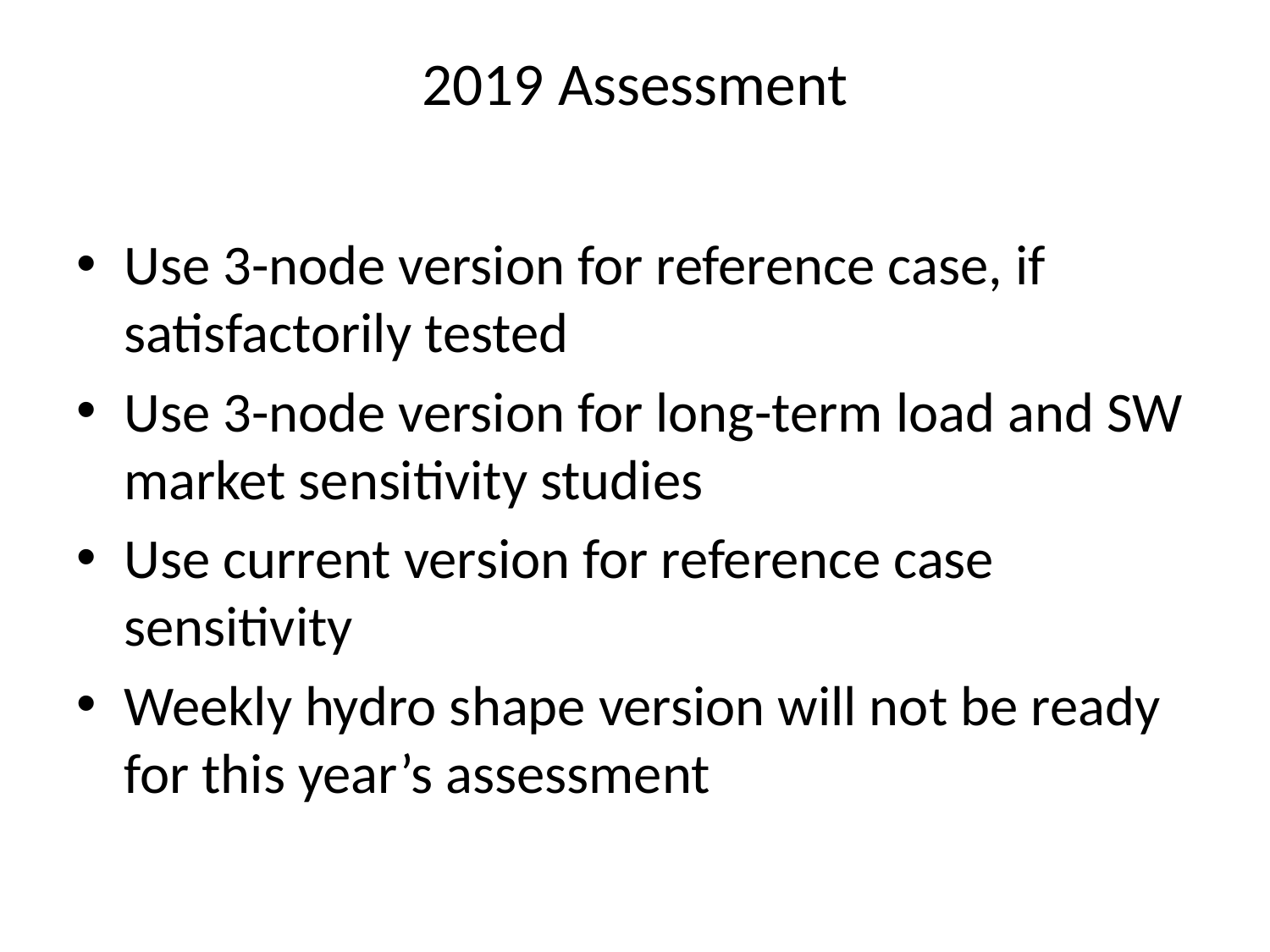

# 2019 Assessment
Use 3-node version for reference case, if satisfactorily tested
Use 3-node version for long-term load and SW market sensitivity studies
Use current version for reference case sensitivity
Weekly hydro shape version will not be ready for this year’s assessment